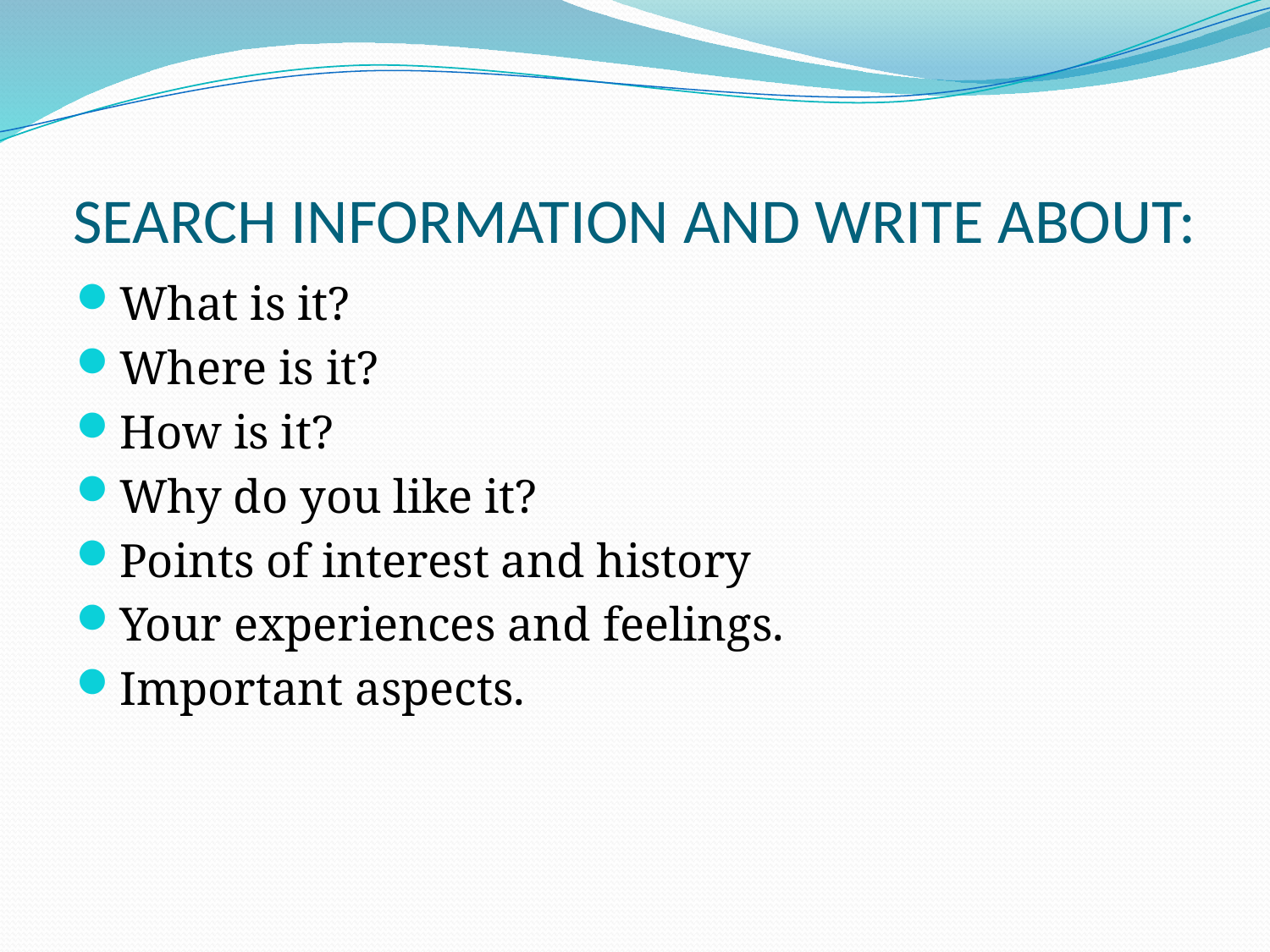

# SEARCH INFORMATION AND WRITE ABOUT:
What is it?
Where is it?
How is it?
Why do you like it?
Points of interest and history
Your experiences and feelings.
Important aspects.